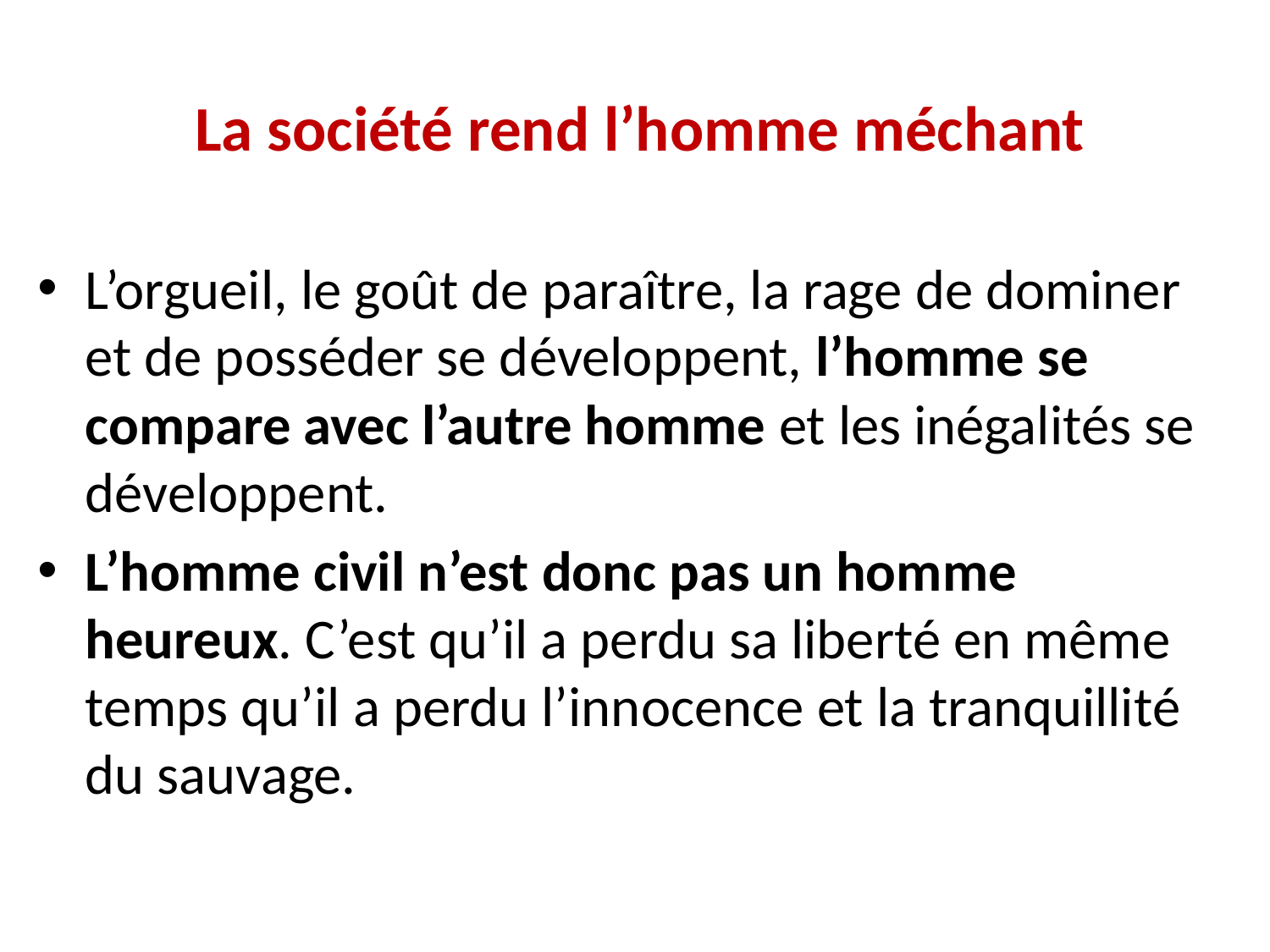

# La société rend l’homme méchant
L’orgueil, le goût de paraître, la rage de dominer et de posséder se développent, l’homme se compare avec l’autre homme et les inégalités se développent.
L’homme civil n’est donc pas un homme heureux. C’est qu’il a perdu sa liberté en même temps qu’il a perdu l’innocence et la tranquillité du sauvage.